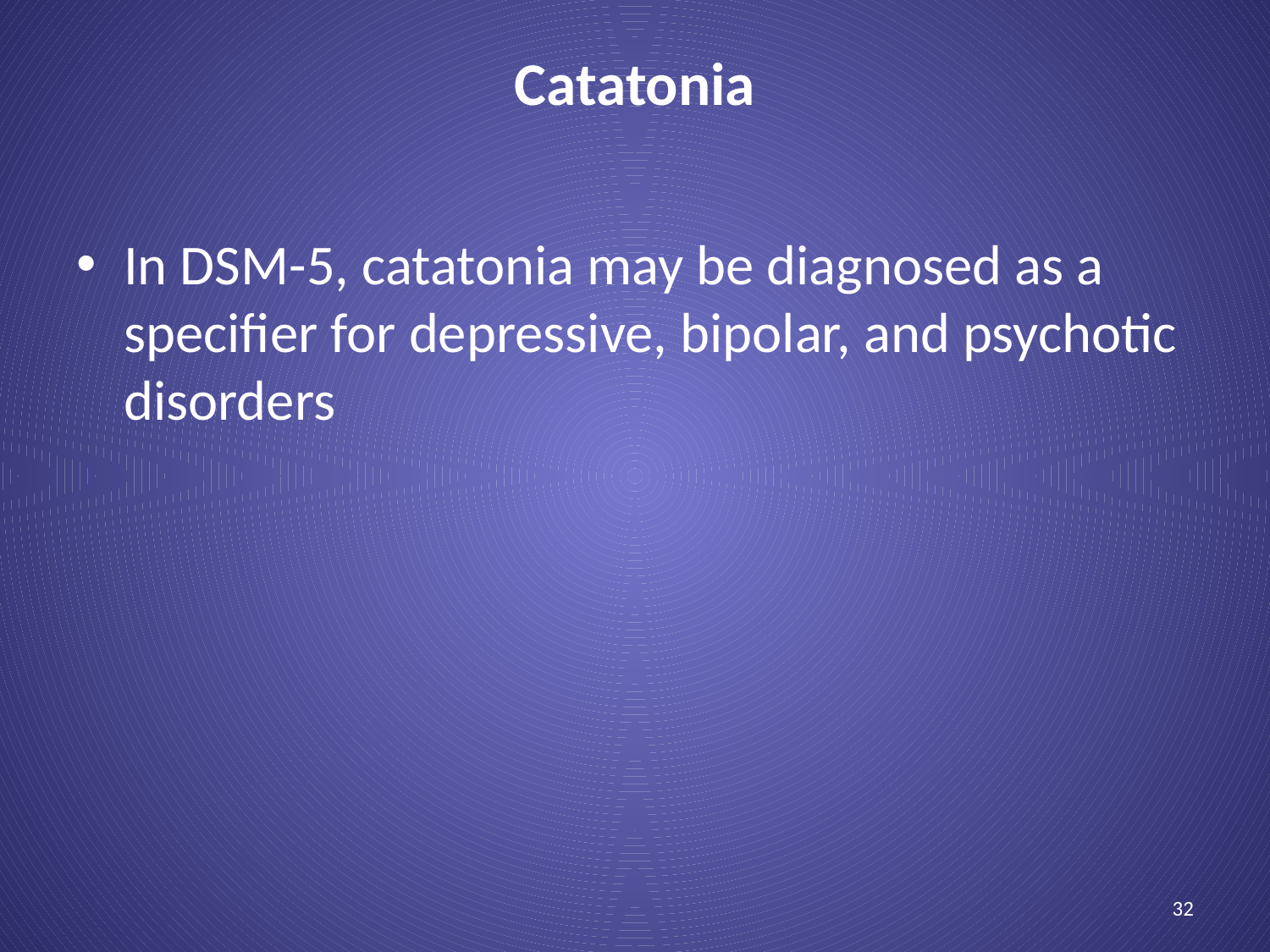

# Catatonia
In DSM-5, catatonia may be diagnosed as a specifier for depressive, bipolar, and psychotic disorders
32